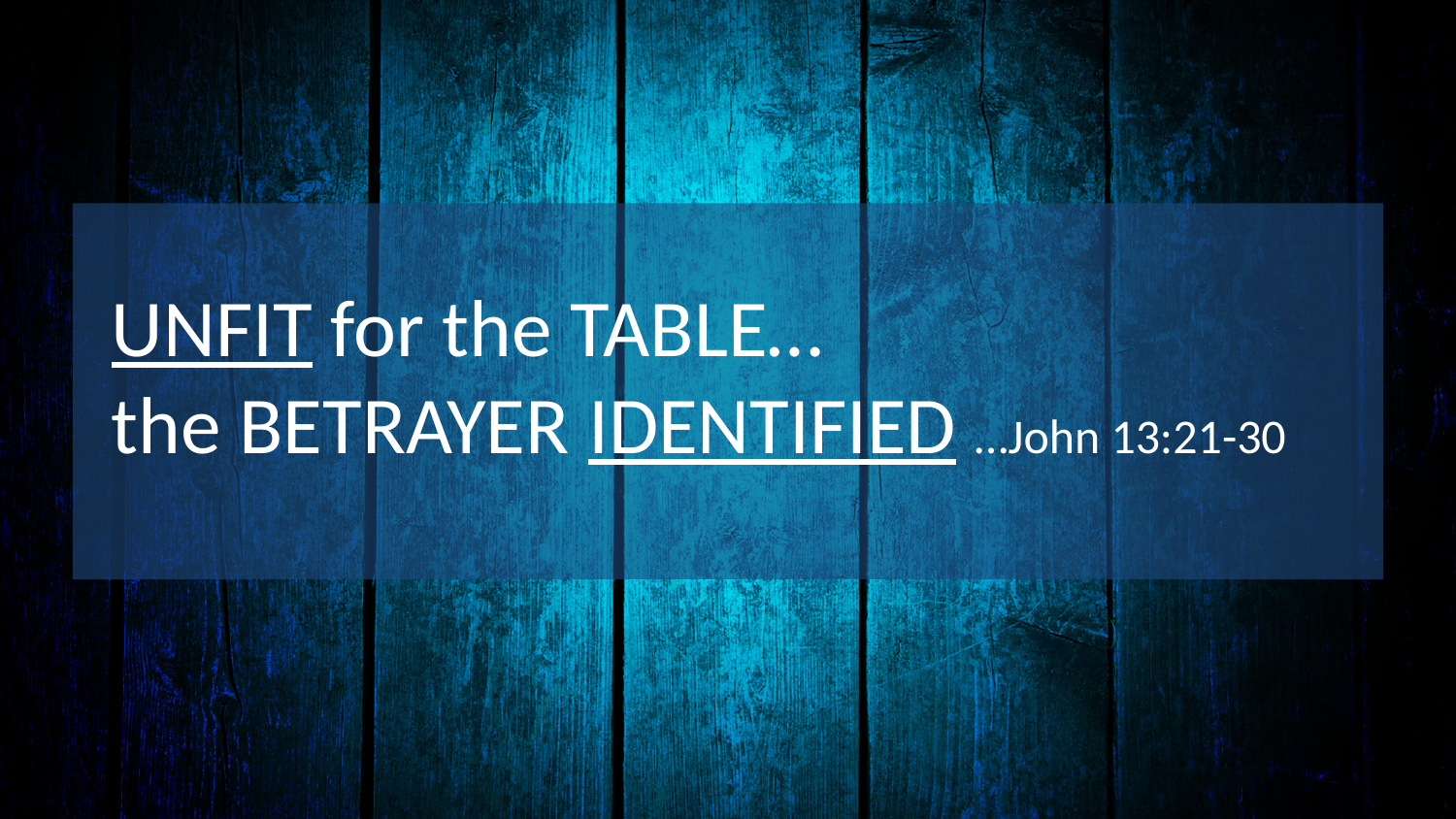

# UNFIT for the TABLE… the BETRAYER IDENTIFIED …John 13:21-30